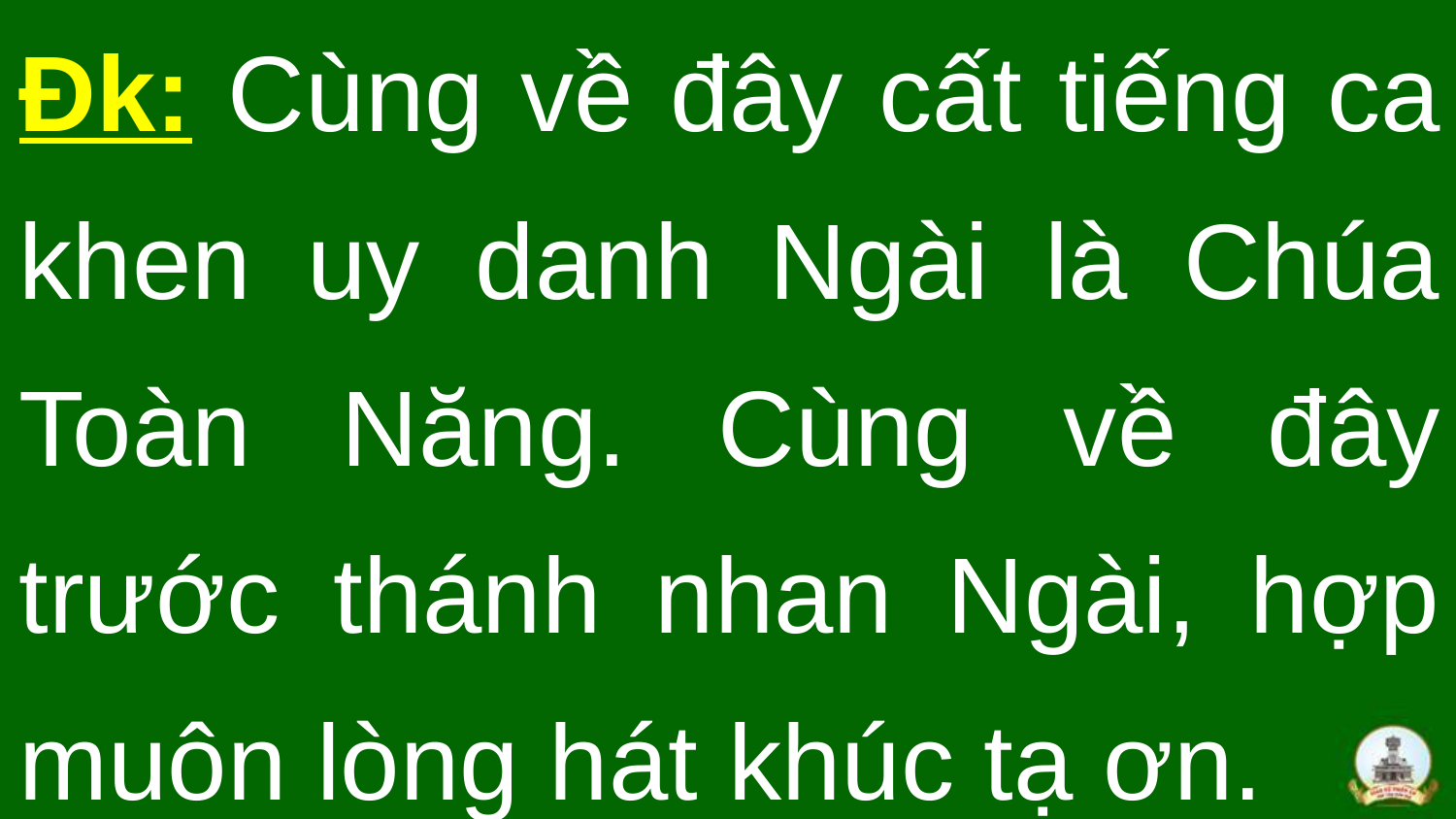

Đk: Cùng về đây cất tiếng ca khen uy danh Ngài là Chúa Toàn Năng. Cùng về đây trước thánh nhan Ngài, hợp muôn lòng hát khúc tạ ơn.